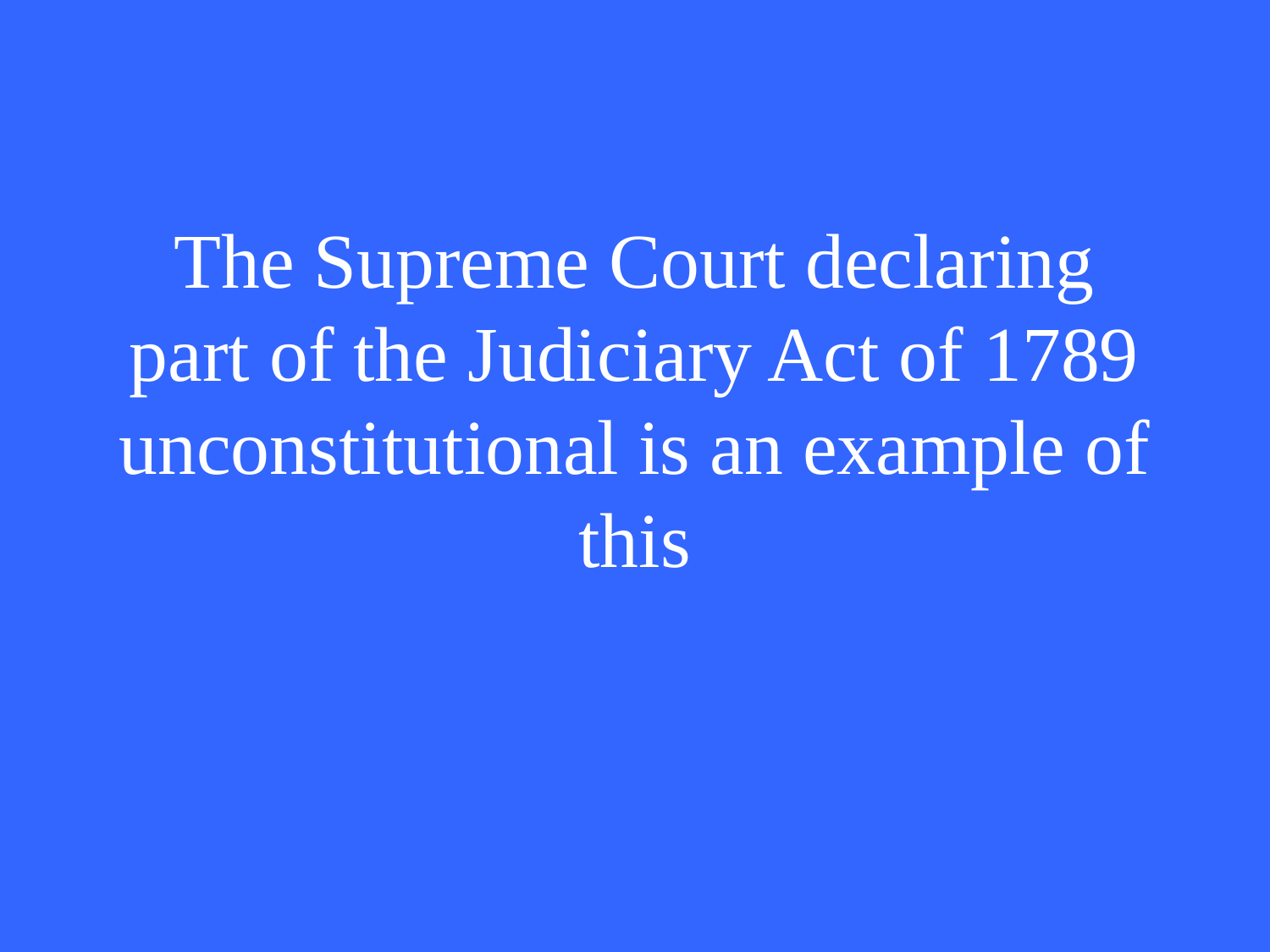

# The Supreme Court declaring part of the Judiciary Act of 1789 unconstitutional is an example of this